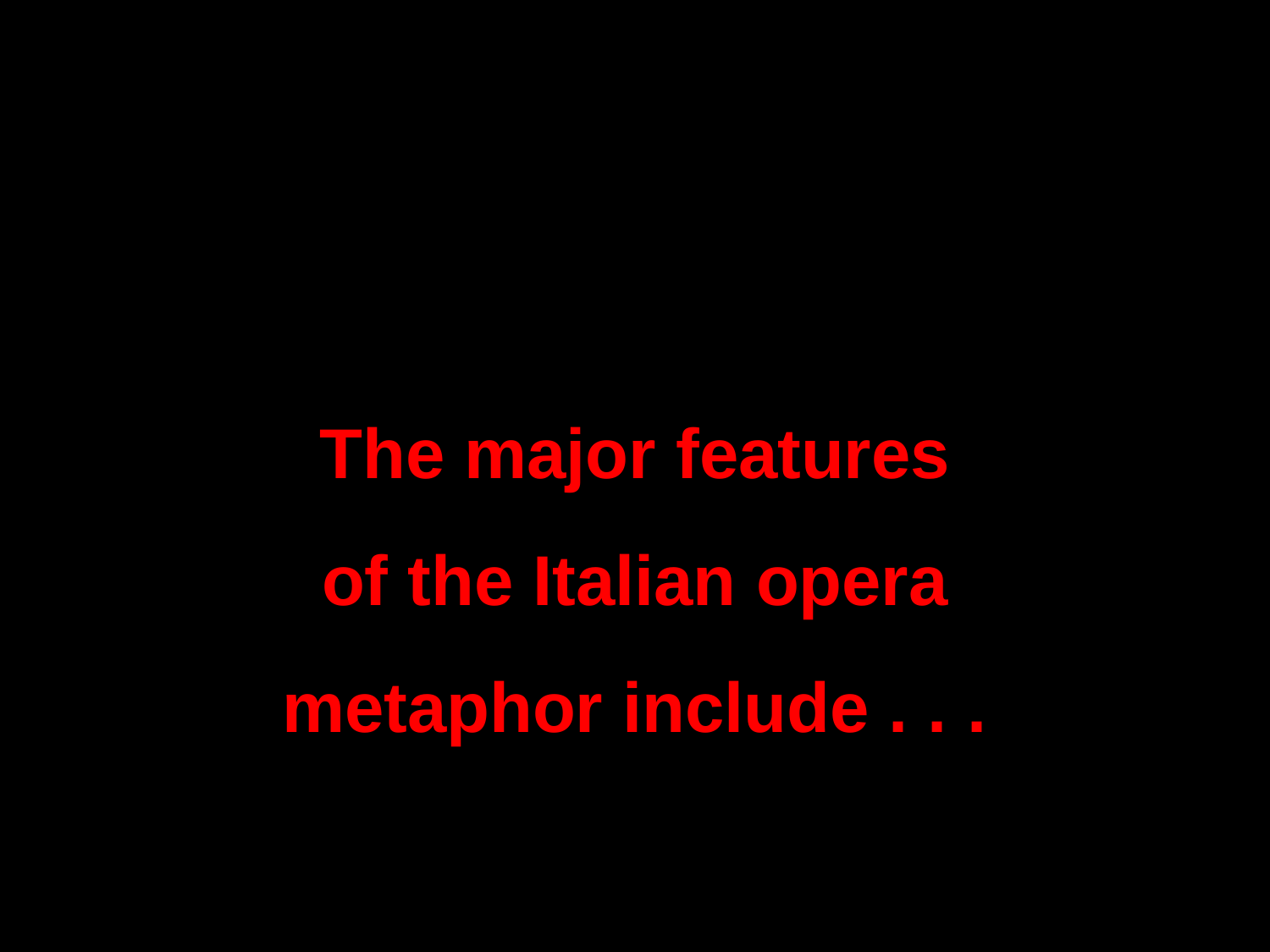

The major features of the Italian opera metaphor include . . .